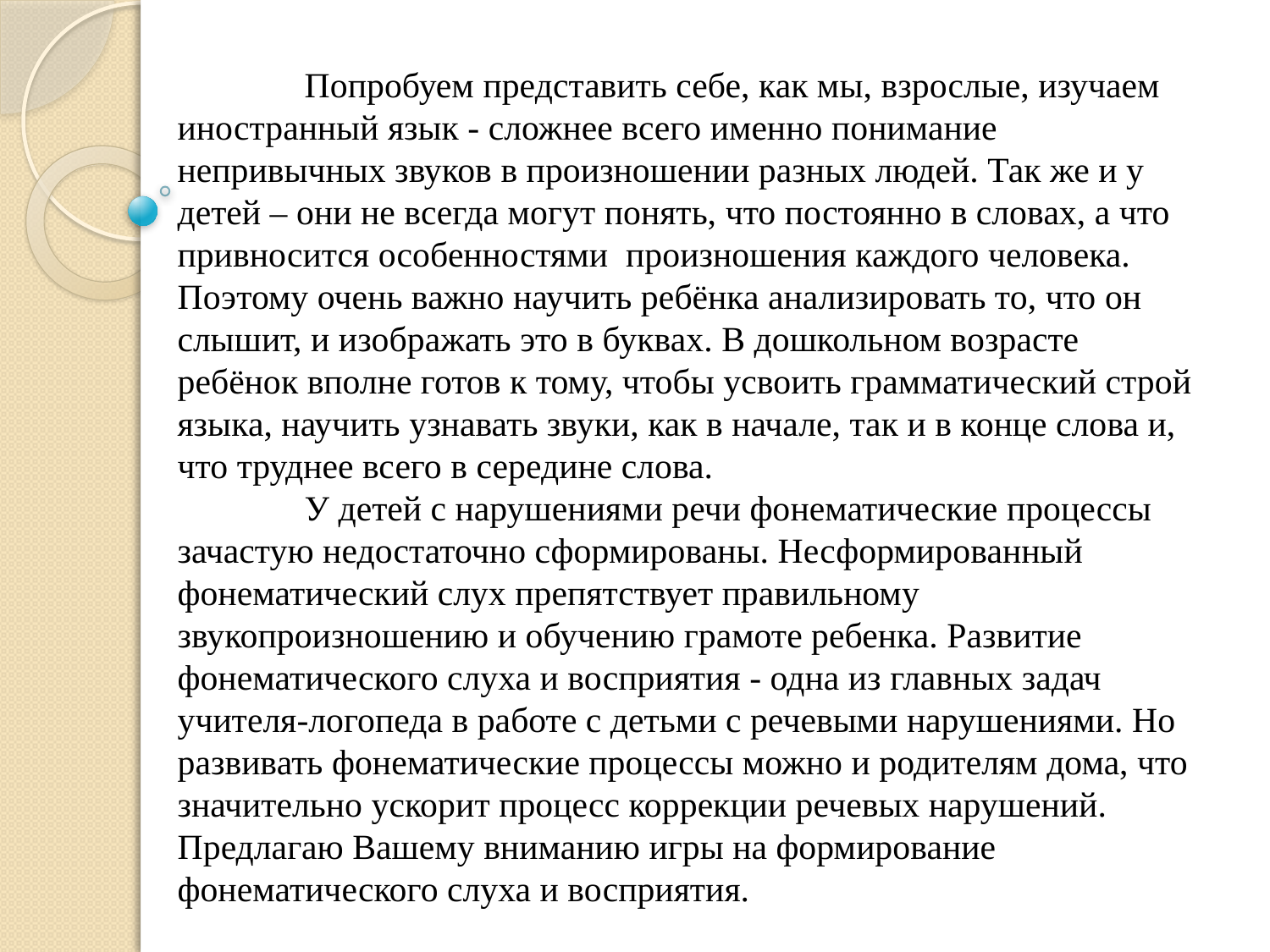

#
	Попробуем представить себе, как мы, взрослые, изучаем иностранный язык - сложнее всего именно понимание непривычных звуков в произношении разных людей. Так же и у детей – они не всегда могут понять, что постоянно в словах, а что привносится особенностями  произношения каждого человека. Поэтому очень важно научить ребёнка анализировать то, что он слышит, и изображать это в буквах. В дошкольном возрасте ребёнок вполне готов к тому, чтобы усвоить грамматический строй языка, научить узнавать звуки, как в начале, так и в конце слова и, что труднее всего в середине слова.
	У детей с нарушениями речи фонематические процессы зачастую недостаточно сформированы. Несформированный фонематический слух препятствует правильному звукопроизношению и обучению грамоте ребенка. Развитие фонематического слуха и восприятия - одна из главных задач учителя-логопеда в работе с детьми с речевыми нарушениями. Но развивать фонематические процессы можно и родителям дома, что значительно ускорит процесс коррекции речевых нарушений. Предлагаю Вашему вниманию игры на формирование фонематического слуха и восприятия.